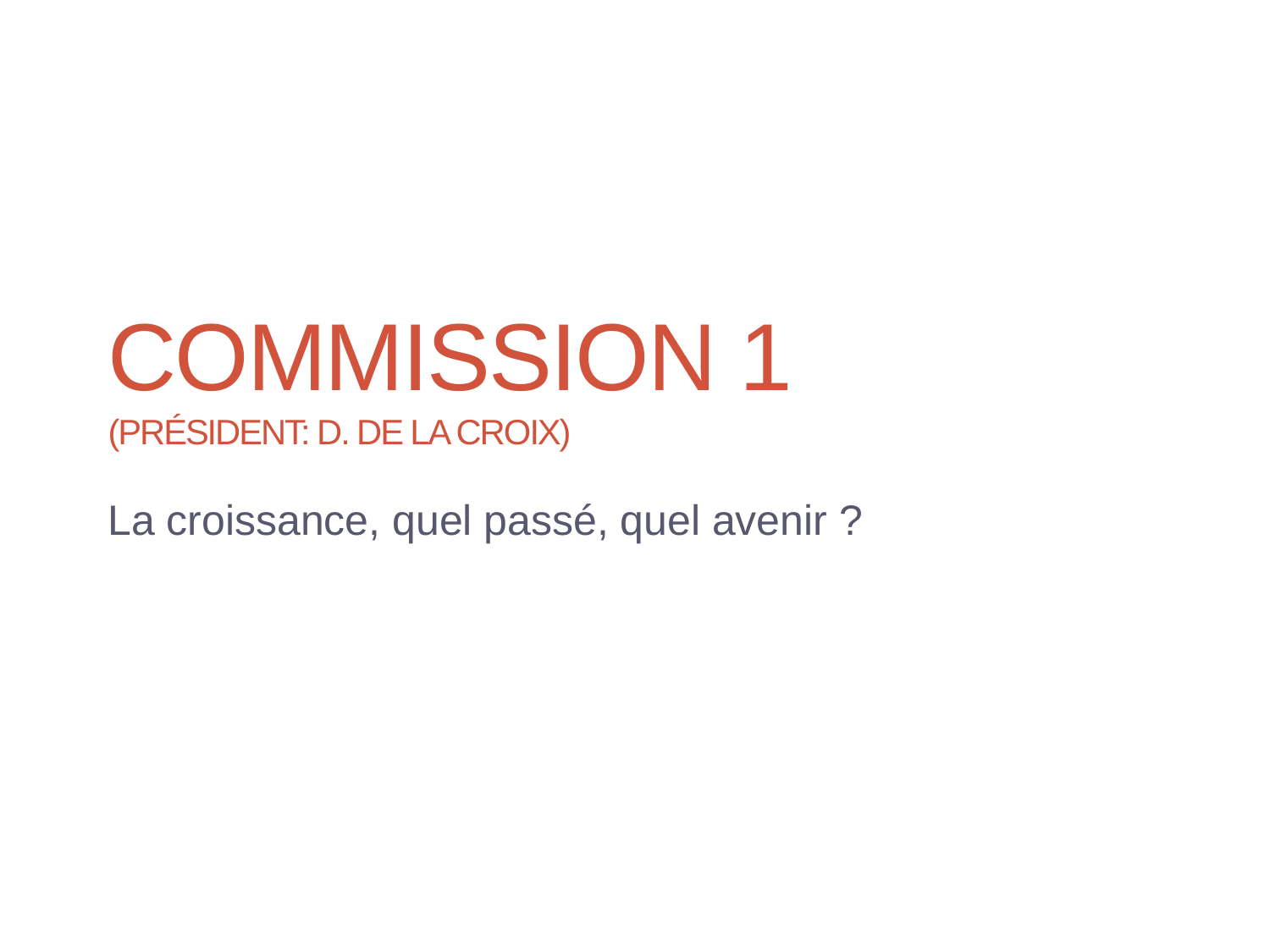

# Commission 1 (président: D. de la Croix)
La croissance, quel passé, quel avenir ?